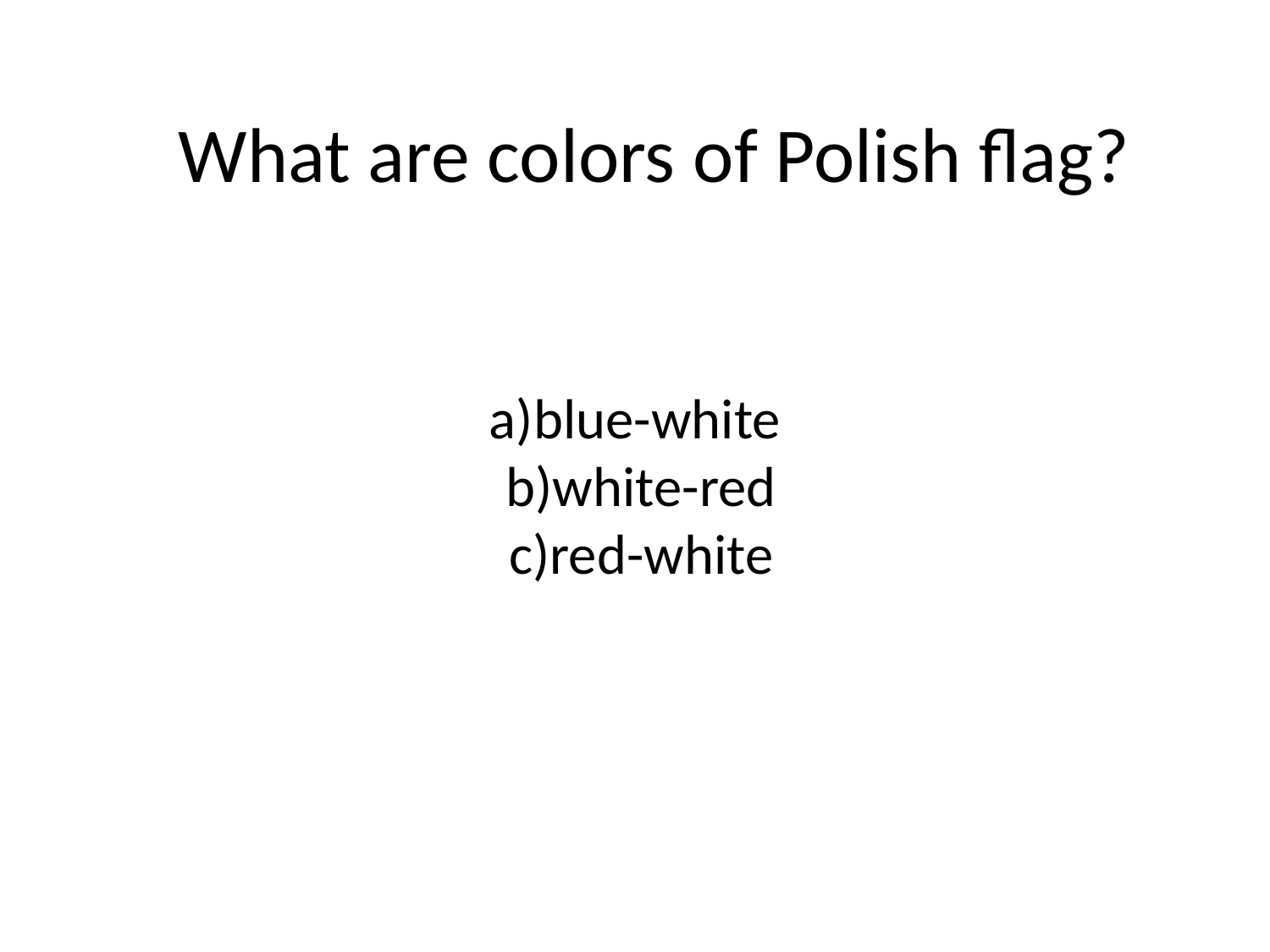

# What are colors of Polish flag?
a)blue-white
 b)white-red
 c)red-white